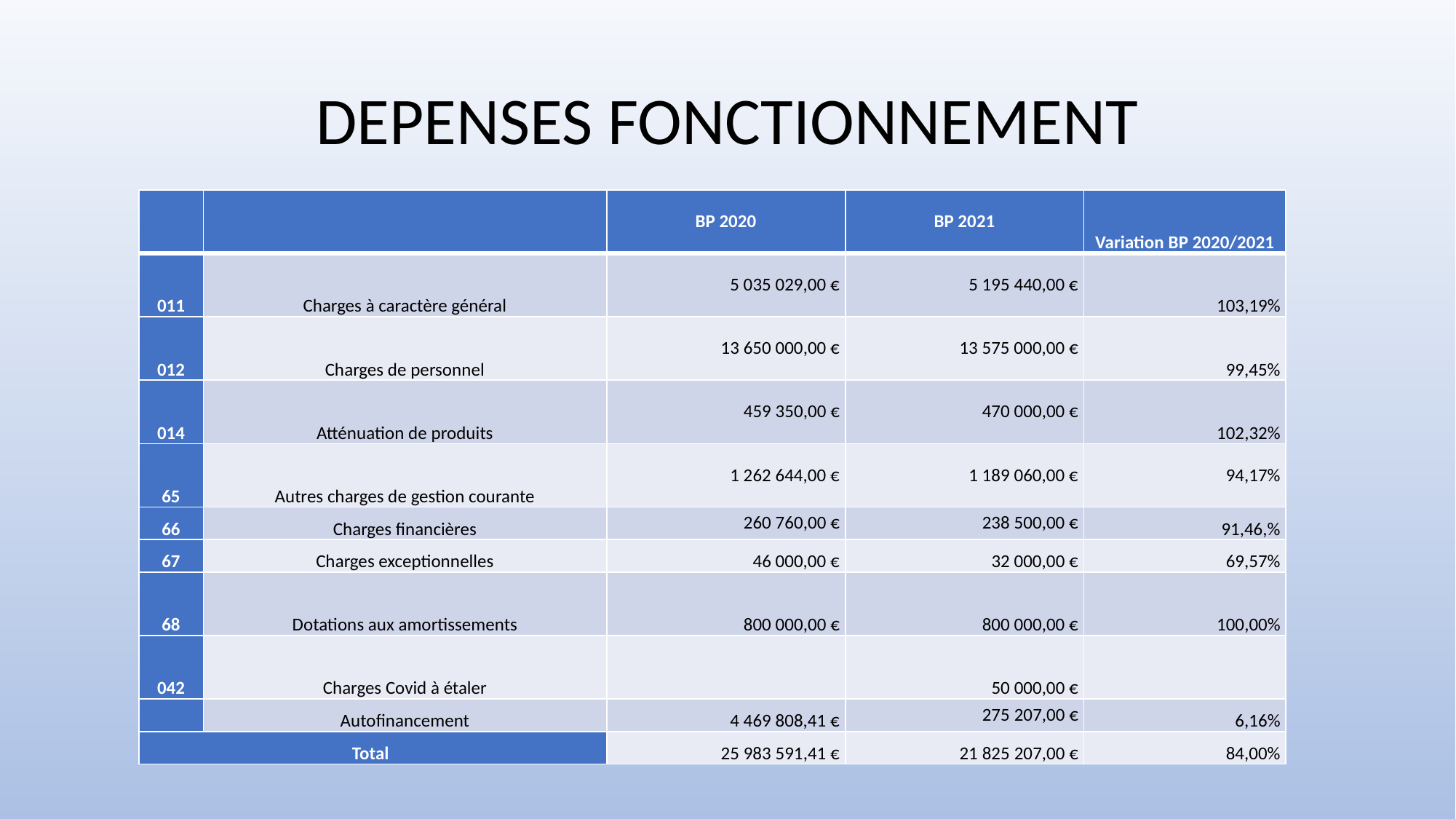

# DEPENSES FONCTIONNEMENT
|  |  | BP 2020 | BP 2021 | Variation BP 2020/2021 |
| --- | --- | --- | --- | --- |
| 011 | Charges à caractère général | 5 035 029,00 € | 5 195 440,00 € | 103,19% |
| 012 | Charges de personnel | 13 650 000,00 € | 13 575 000,00 € | 99,45% |
| 014 | Atténuation de produits | 459 350,00 € | 470 000,00 € | 102,32% |
| 65 | Autres charges de gestion courante | 1 262 644,00 € | 1 189 060,00 € | 94,17% |
| 66 | Charges financières | 260 760,00 € | 238 500,00 € | 91,46,% |
| 67 | Charges exceptionnelles | 46 000,00 € | 32 000,00 € | 69,57% |
| 68 | Dotations aux amortissements | 800 000,00 € | 800 000,00 € | 100,00% |
| 042 | Charges Covid à étaler |  | 50 000,00 € |  |
|  | Autofinancement | 4 469 808,41 € | 275 207,00 € | 6,16% |
| Total |  | 25 983 591,41 € | 21 825 207,00 € | 84,00% |